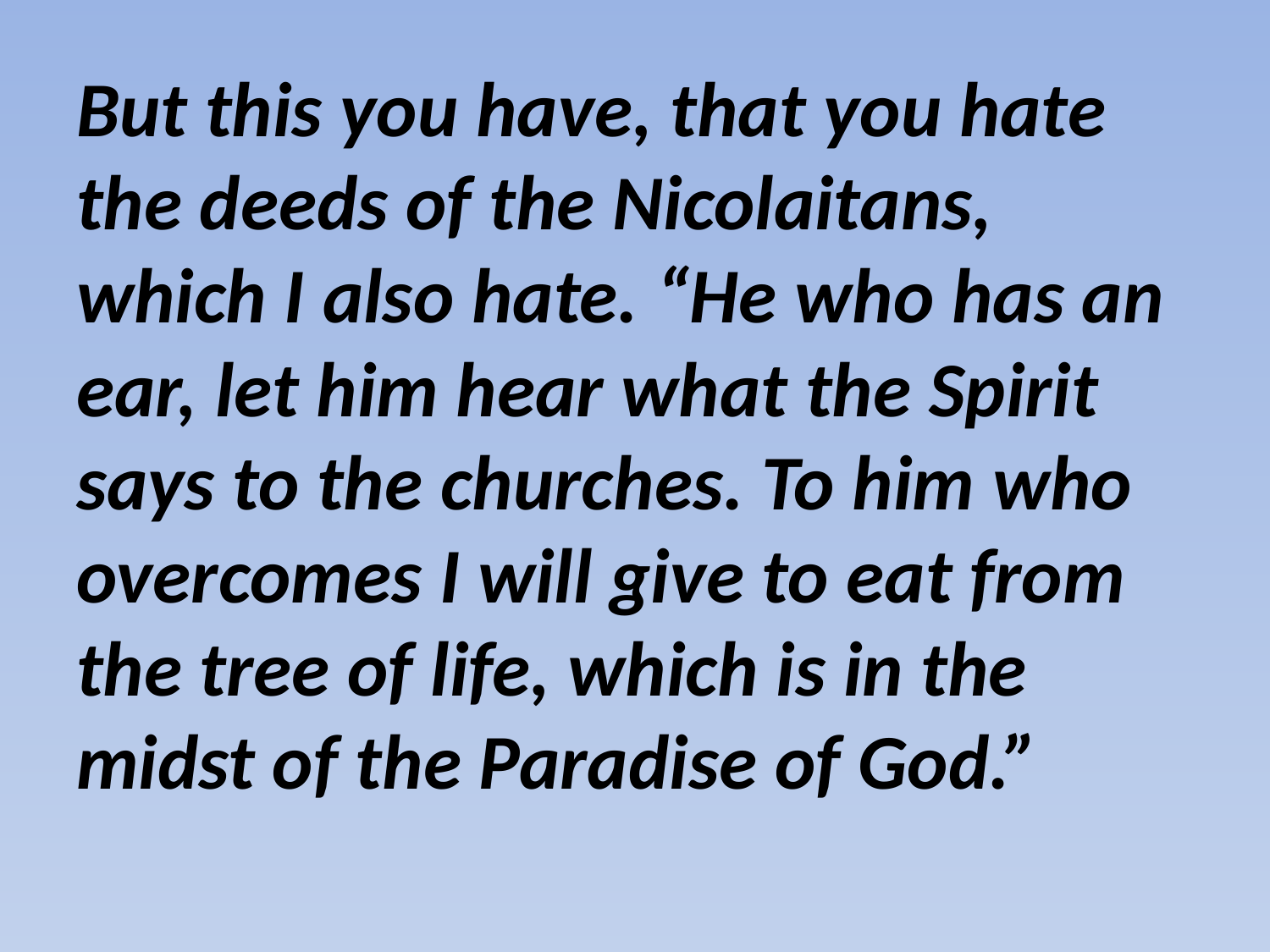

But this you have, that you hate the deeds of the Nicolaitans, which I also hate. “He who has an ear, let him hear what the Spirit says to the churches. To him who overcomes I will give to eat from the tree of life, which is in the midst of the Paradise of God.”